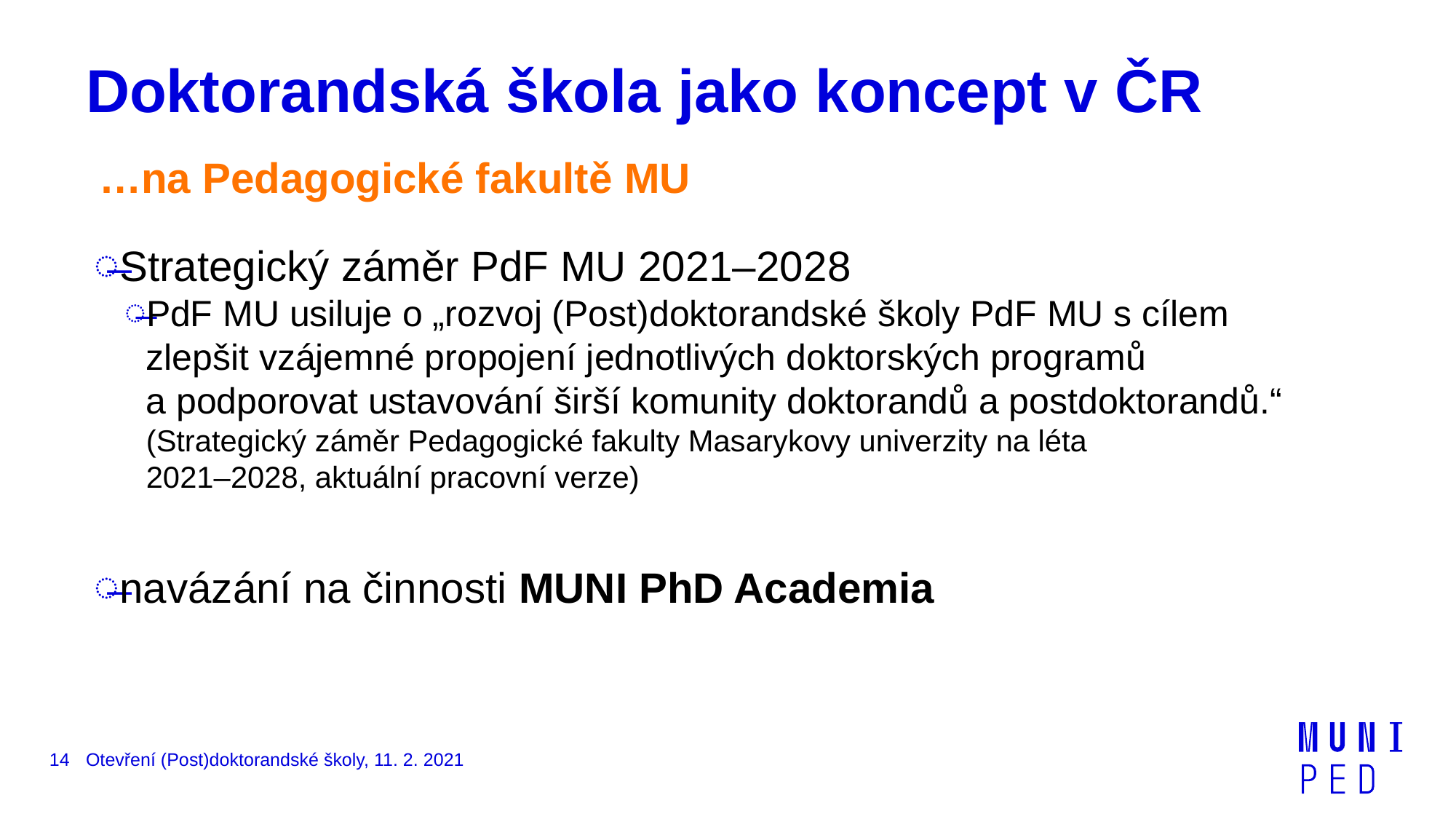

# Doktorandská škola jako koncept v ČR
…na Pedagogické fakultě MU
Strategický záměr PdF MU 2021–2028
PdF MU usiluje o „rozvoj (Post)doktorandské školy PdF MU s cílem zlepšit vzájemné propojení jednotlivých doktorských programů a podporovat ustavování širší komunity doktorandů a postdoktorandů.“ (Strategický záměr Pedagogické fakulty Masarykovy univerzity na léta
2021–2028, aktuální pracovní verze)

navázání na činnosti MUNI PhD Academia

14
Otevření (Post)doktorandské školy, 11. 2. 2021